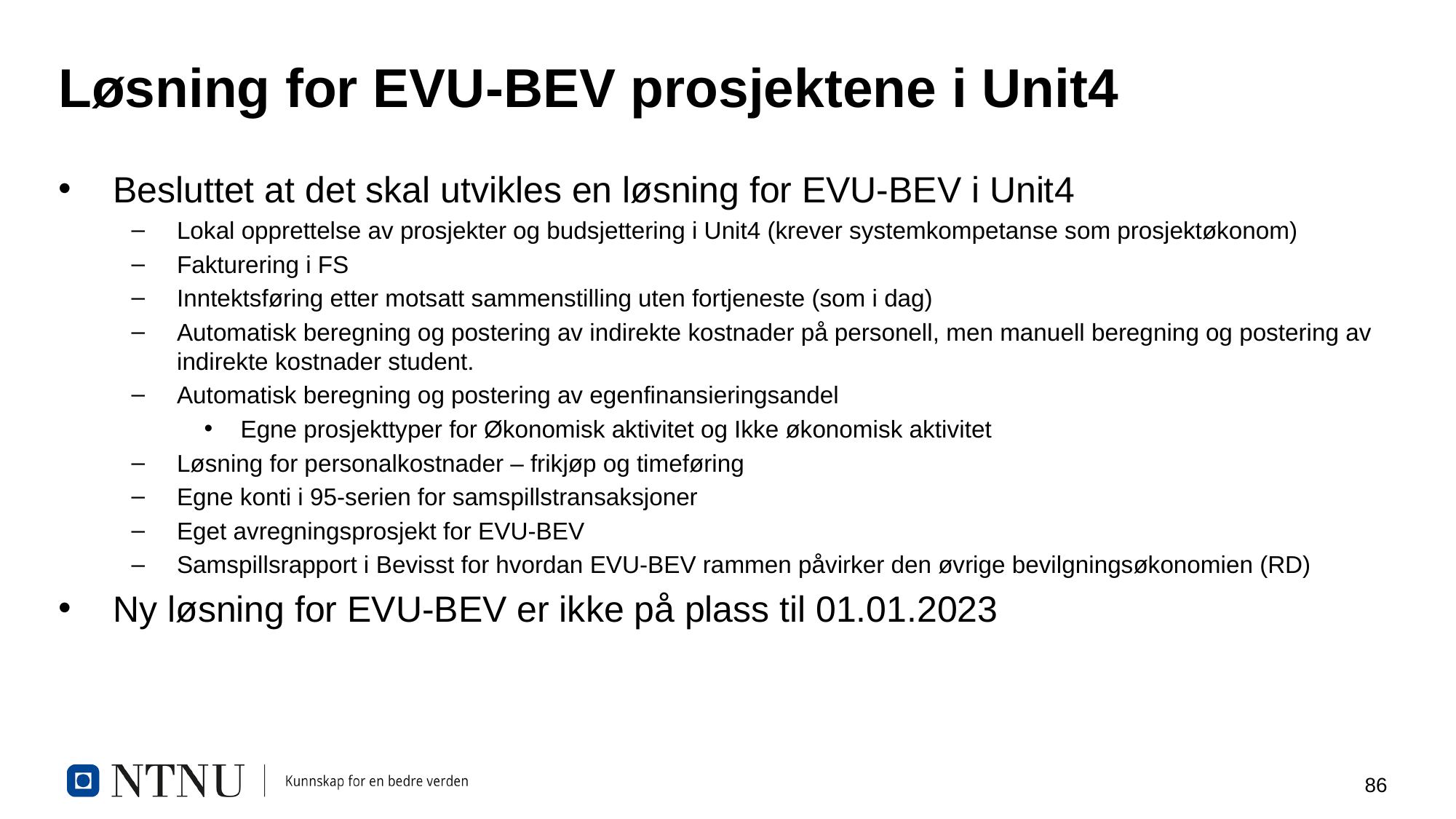

# Løsning for EVU-BEV prosjektene i Unit4
Besluttet at det skal utvikles en løsning for EVU-BEV i Unit4
Lokal opprettelse av prosjekter og budsjettering i Unit4 (krever systemkompetanse som prosjektøkonom)
Fakturering i FS
Inntektsføring etter motsatt sammenstilling uten fortjeneste (som i dag)
Automatisk beregning og postering av indirekte kostnader på personell, men manuell beregning og postering av indirekte kostnader student.
Automatisk beregning og postering av egenfinansieringsandel
Egne prosjekttyper for Økonomisk aktivitet og Ikke økonomisk aktivitet
Løsning for personalkostnader – frikjøp og timeføring
Egne konti i 95-serien for samspillstransaksjoner
Eget avregningsprosjekt for EVU-BEV
Samspillsrapport i Bevisst for hvordan EVU-BEV rammen påvirker den øvrige bevilgningsøkonomien (RD)
Ny løsning for EVU-BEV er ikke på plass til 01.01.2023